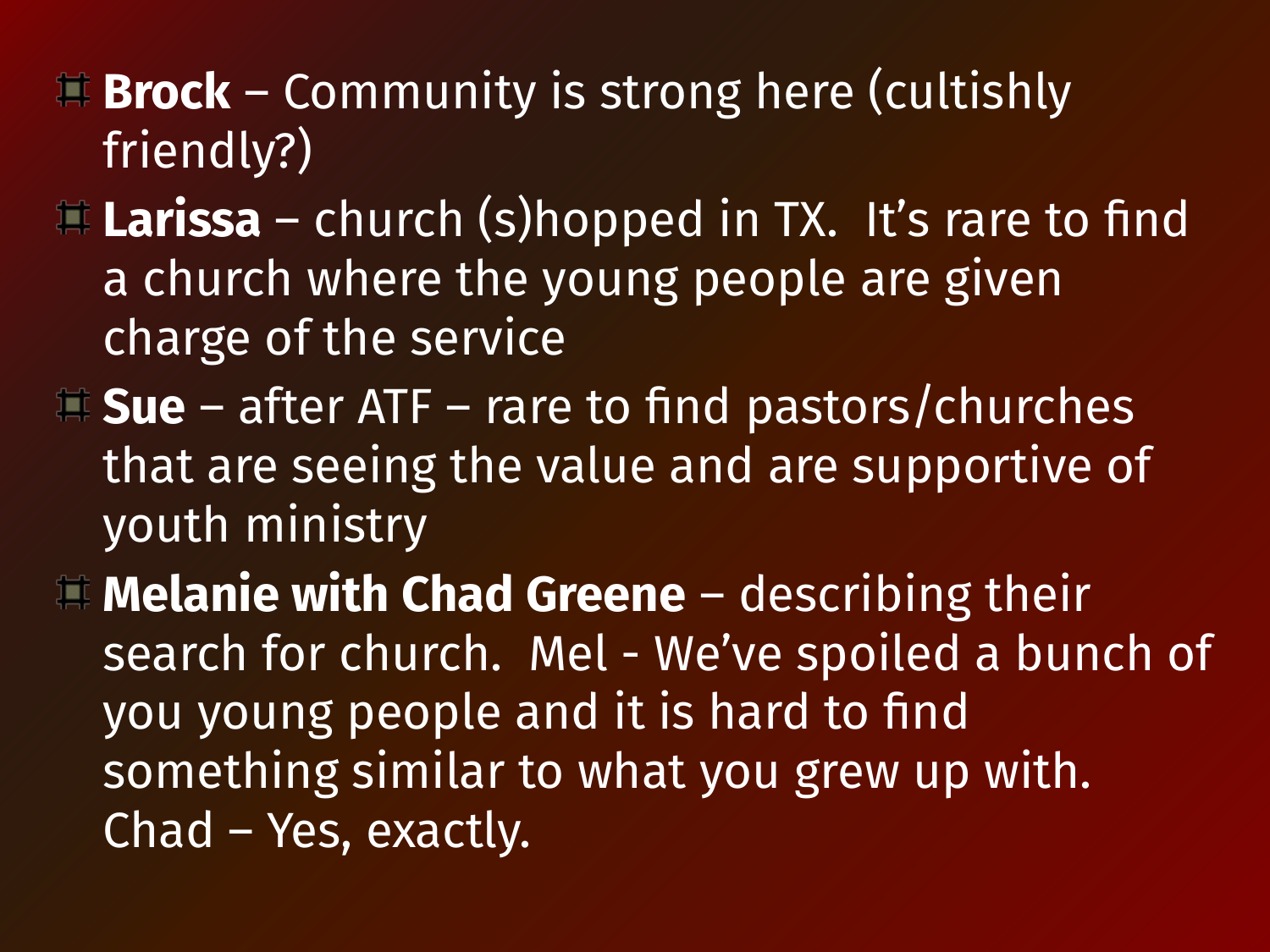

Brock – Community is strong here (cultishly friendly?)
Larissa – church (s)hopped in TX.  It’s rare to find a church where the young people are given charge of the service
Sue – after ATF – rare to find pastors/churches that are seeing the value and are supportive of youth ministry
Melanie with Chad Greene – describing their search for church.  Mel - We’ve spoiled a bunch of you young people and it is hard to find something similar to what you grew up with.  Chad – Yes, exactly.